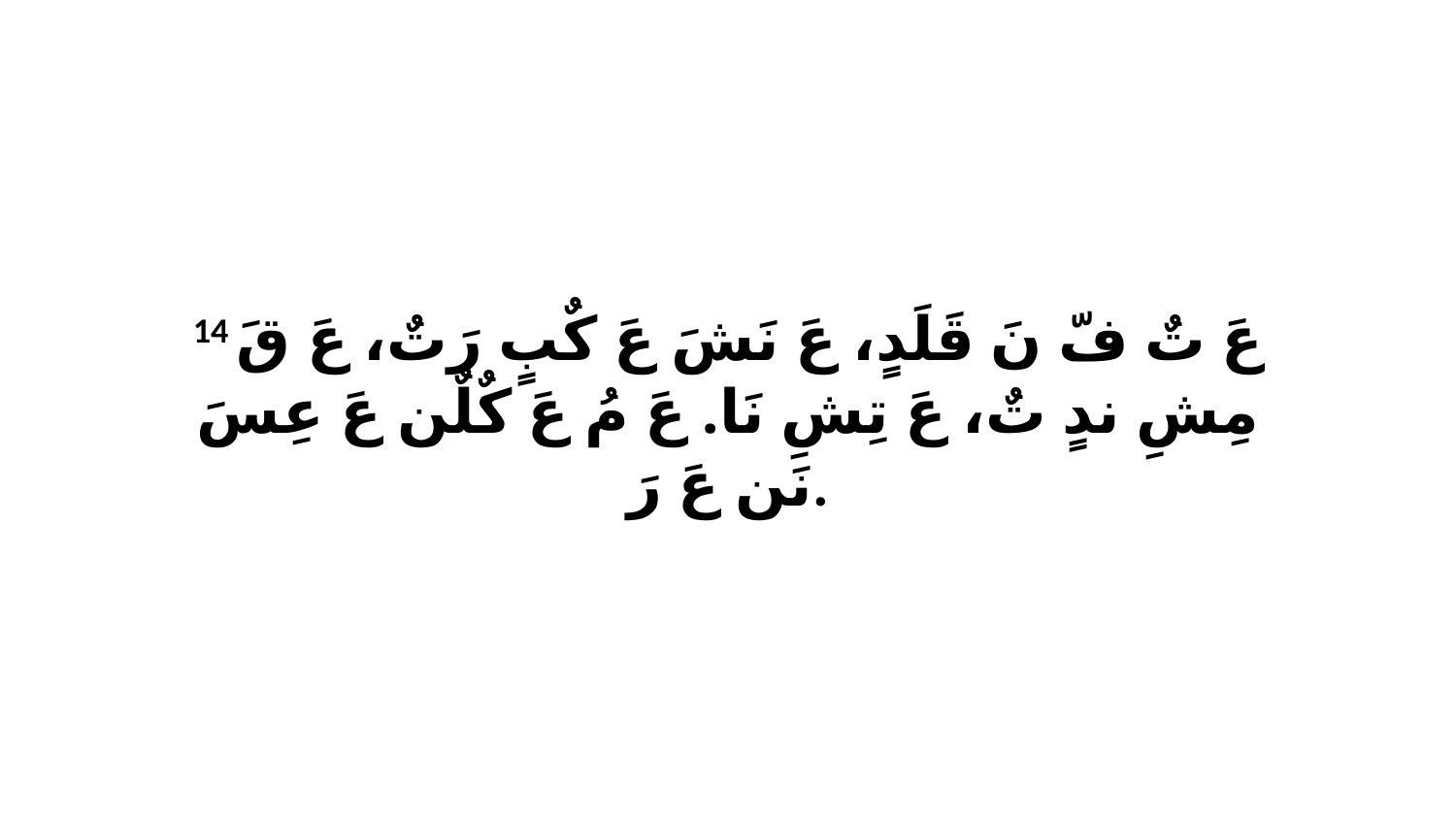

14 عَ تٌ فّ نَ قَلَدٍ، عَ نَشَ عَ كٌبٍ رَتٌ، عَ قَ مِشِ ندٍ تٌ، عَ تِشِ نَا. عَ مُ عَ كٌلٌن عَ عِسَ نَن عَ رَ.